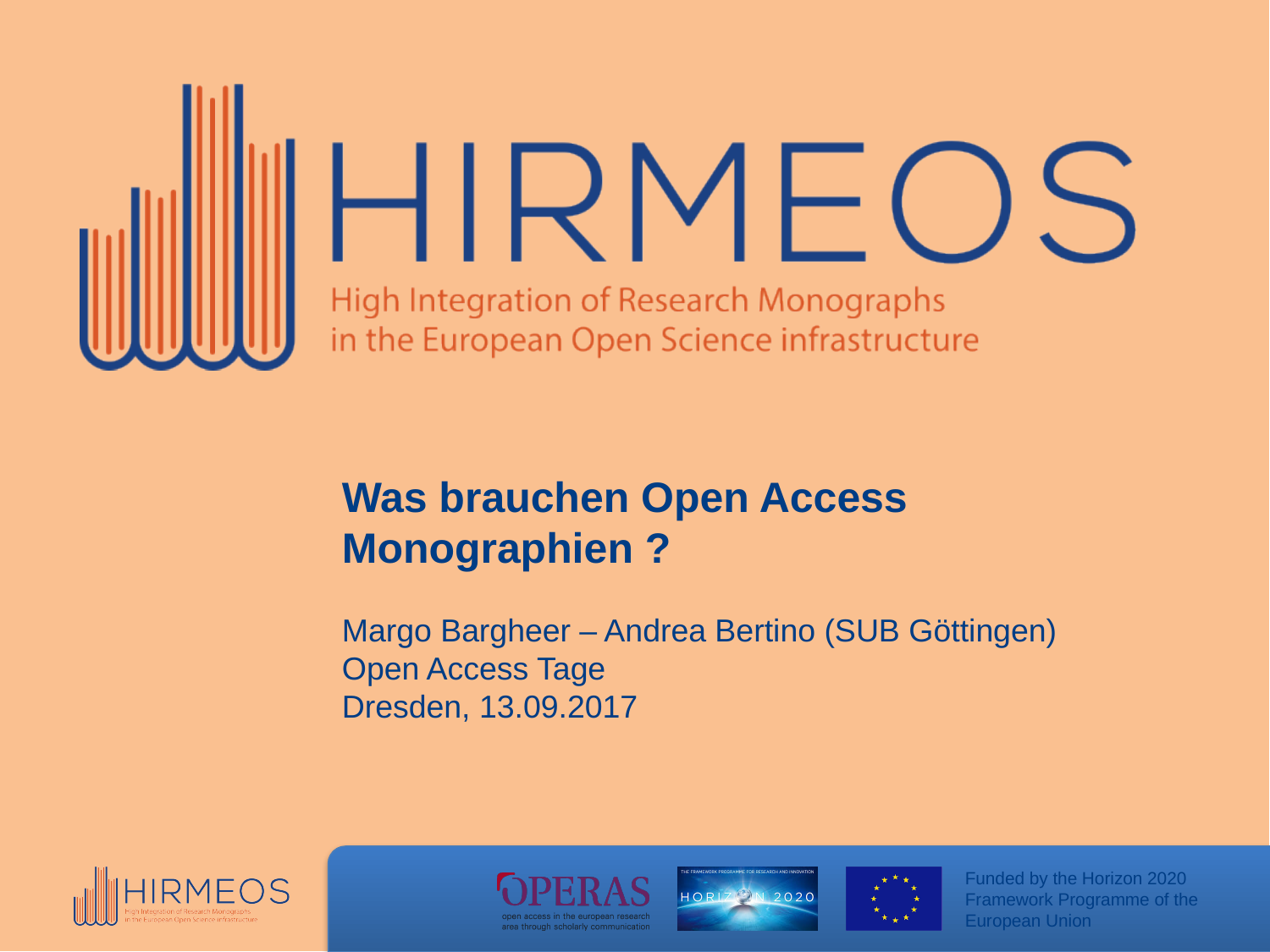

Was brauchen Open Access Monographien ?

Margo Bargheer – Andrea Bertino (SUB Göttingen) Open Access Tage
Dresden, 13.09.2017